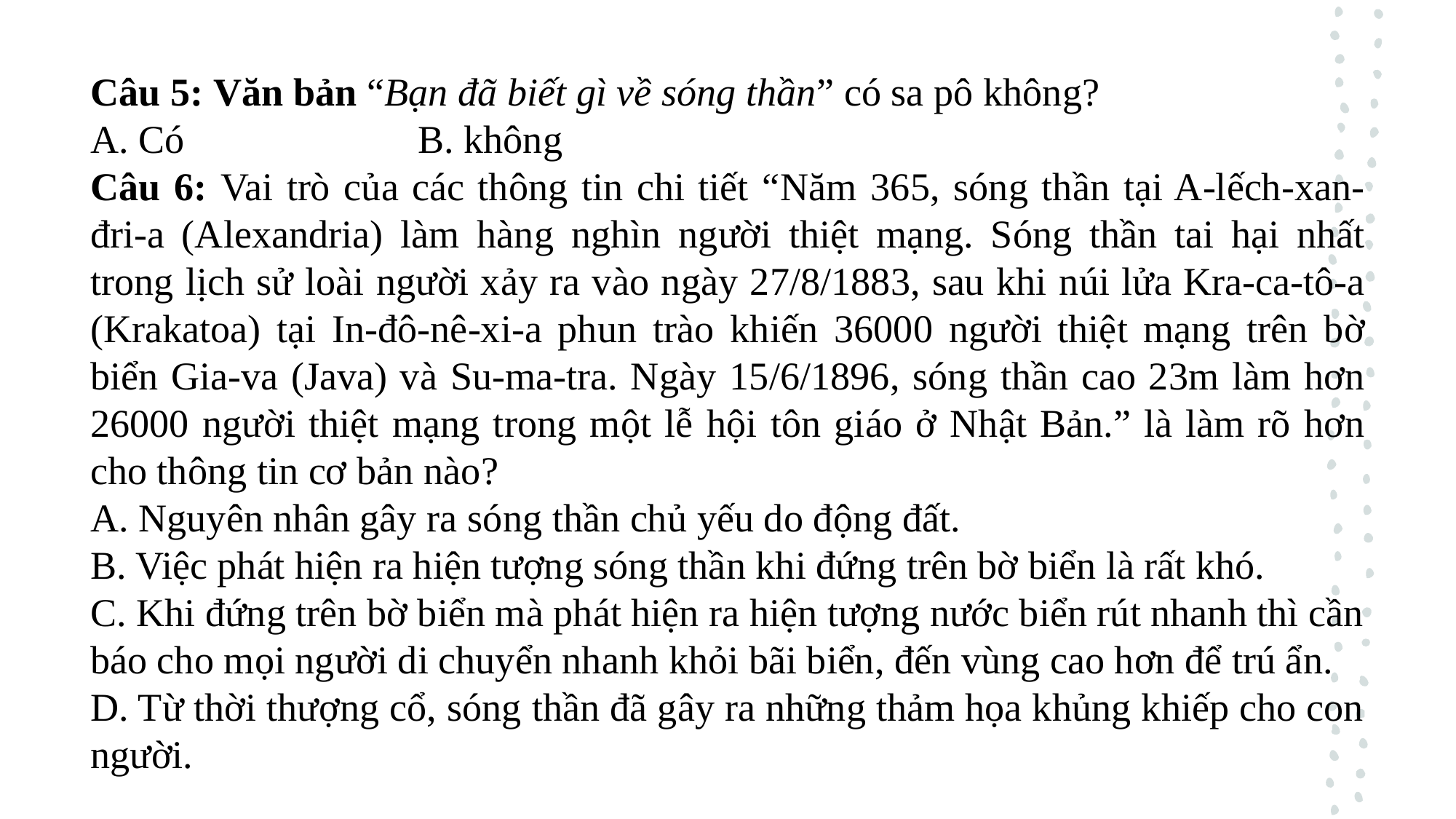

Câu 5: Văn bản “Bạn đã biết gì về sóng thần” có sa pô không?
A. Có			B. không
Câu 6: Vai trò của các thông tin chi tiết “Năm 365, sóng thần tại A-lếch-xan-đri-a (Alexandria) làm hàng nghìn người thiệt mạng. Sóng thần tai hại nhất trong lịch sử loài người xảy ra vào ngày 27/8/1883, sau khi núi lửa Kra-ca-tô-a (Krakatoa) tại In-đô-nê-xi-a phun trào khiến 36000 người thiệt mạng trên bờ biển Gia-va (Java) và Su-ma-tra. Ngày 15/6/1896, sóng thần cao 23m làm hơn 26000 người thiệt mạng trong một lễ hội tôn giáo ở Nhật Bản.” là làm rõ hơn cho thông tin cơ bản nào?
A. Nguyên nhân gây ra sóng thần chủ yếu do động đất.
B. Việc phát hiện ra hiện tượng sóng thần khi đứng trên bờ biển là rất khó.
C. Khi đứng trên bờ biển mà phát hiện ra hiện tượng nước biển rút nhanh thì cần báo cho mọi người di chuyển nhanh khỏi bãi biển, đến vùng cao hơn để trú ẩn.
D. Từ thời thượng cổ, sóng thần đã gây ra những thảm họa khủng khiếp cho con người.